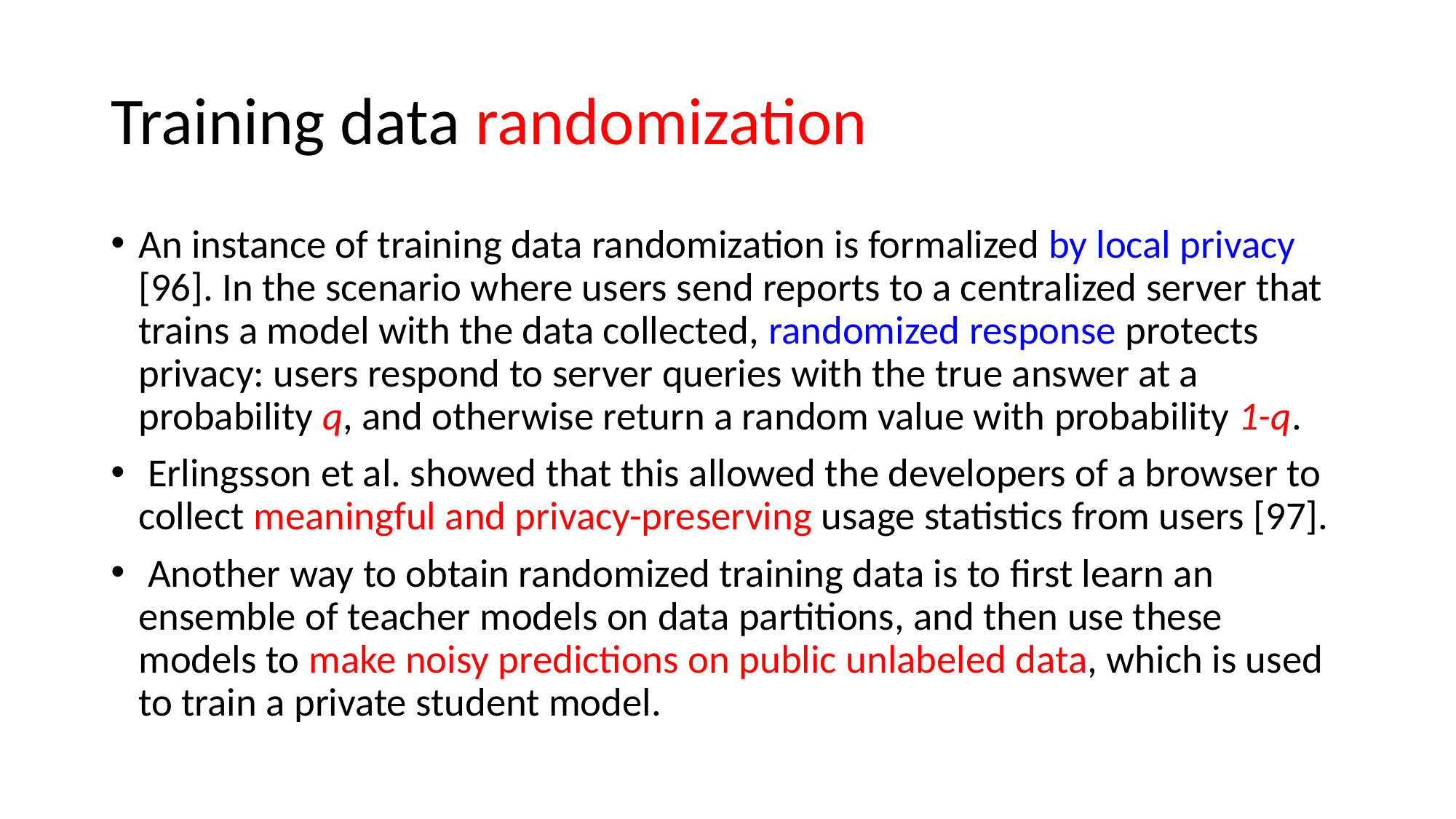

# Training data randomization
An instance of training data randomization is formalized by local privacy [96]. In the scenario where users send reports to a centralized server that trains a model with the data collected, randomized response protects privacy: users respond to server queries with the true answer at a probability q, and otherwise return a random value with probability 1-q.
 Erlingsson et al. showed that this allowed the developers of a browser to collect meaningful and privacy-preserving usage statistics from users [97].
 Another way to obtain randomized training data is to first learn an ensemble of teacher models on data partitions, and then use these models to make noisy predictions on public unlabeled data, which is used to train a private student model.